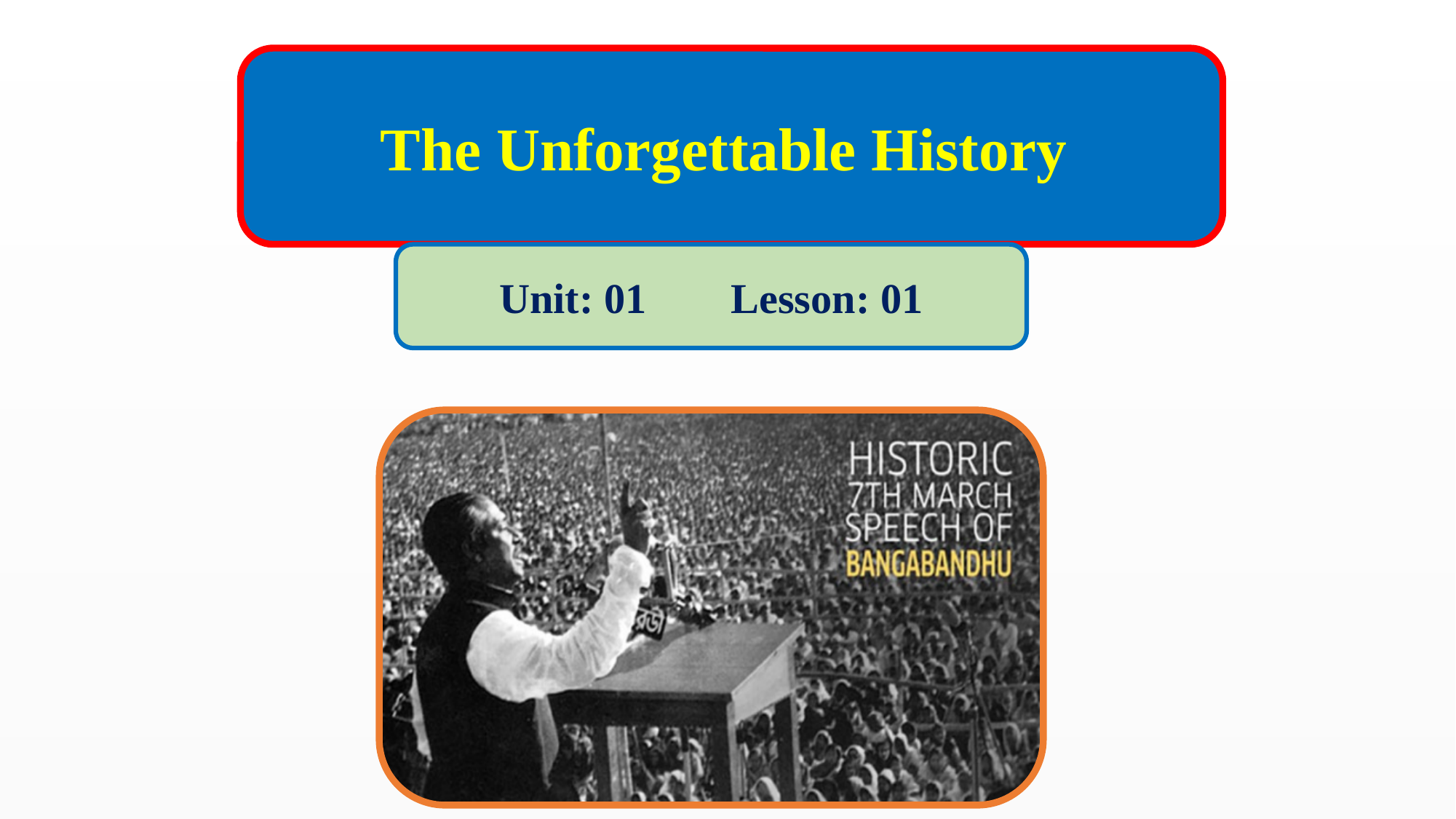

The Unforgettable History
Unit: 01        Lesson: 01